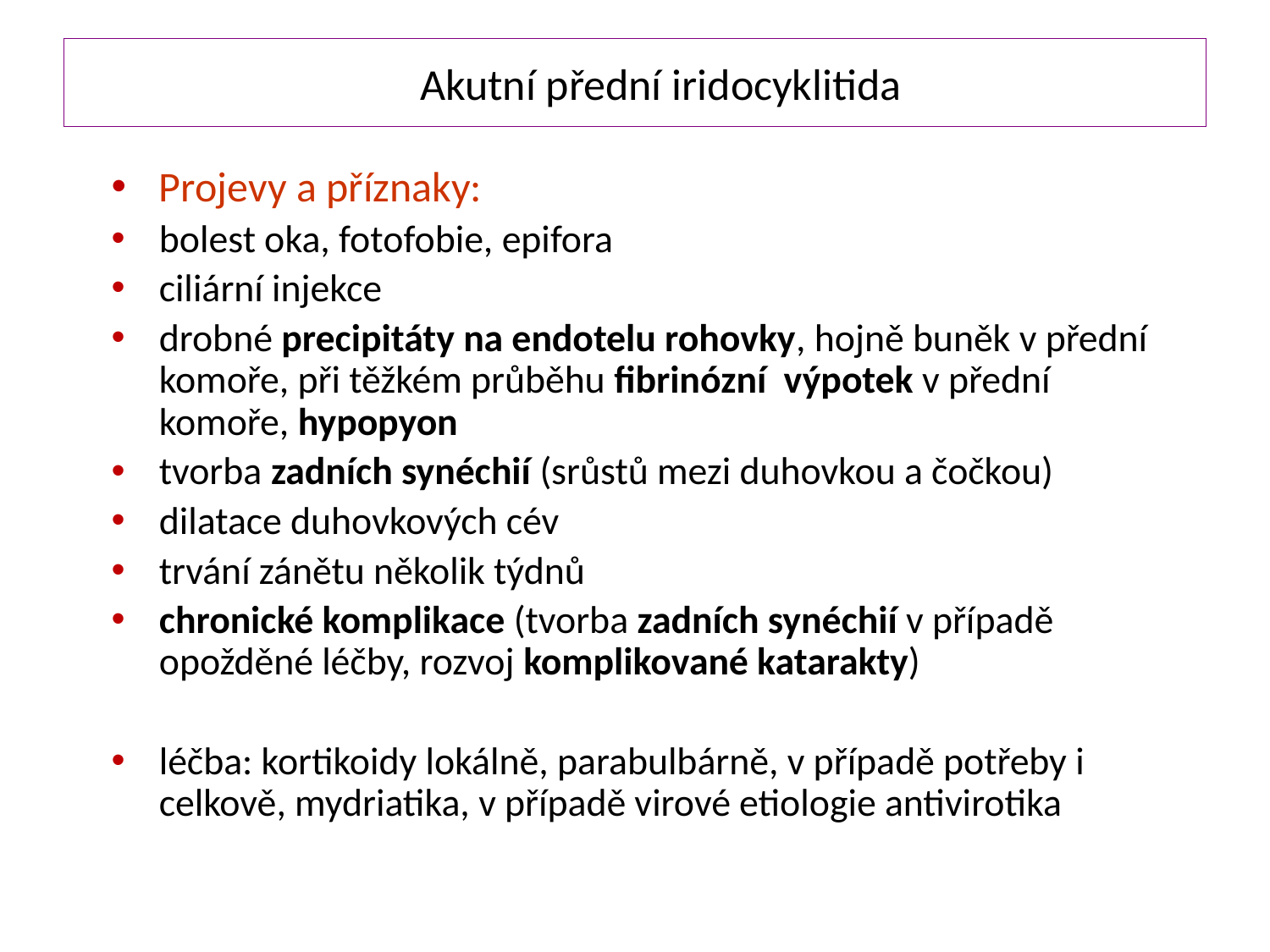

# Akutní přední iridocyklitida
Projevy a příznaky:
bolest oka, fotofobie, epifora
ciliární injekce
drobné precipitáty na endotelu rohovky, hojně buněk v přední komoře, při těžkém průběhu fibrinózní  výpotek v přední komoře, hypopyon
tvorba zadních synéchií (srůstů mezi duhovkou a čočkou)
dilatace duhovkových cév
trvání zánětu několik týdnů
chronické komplikace (tvorba zadních synéchií v případě opožděné léčby, rozvoj komplikované katarakty)

léčba: kortikoidy lokálně, parabulbárně, v případě potřeby i celkově, mydriatika, v případě virové etiologie antivirotika